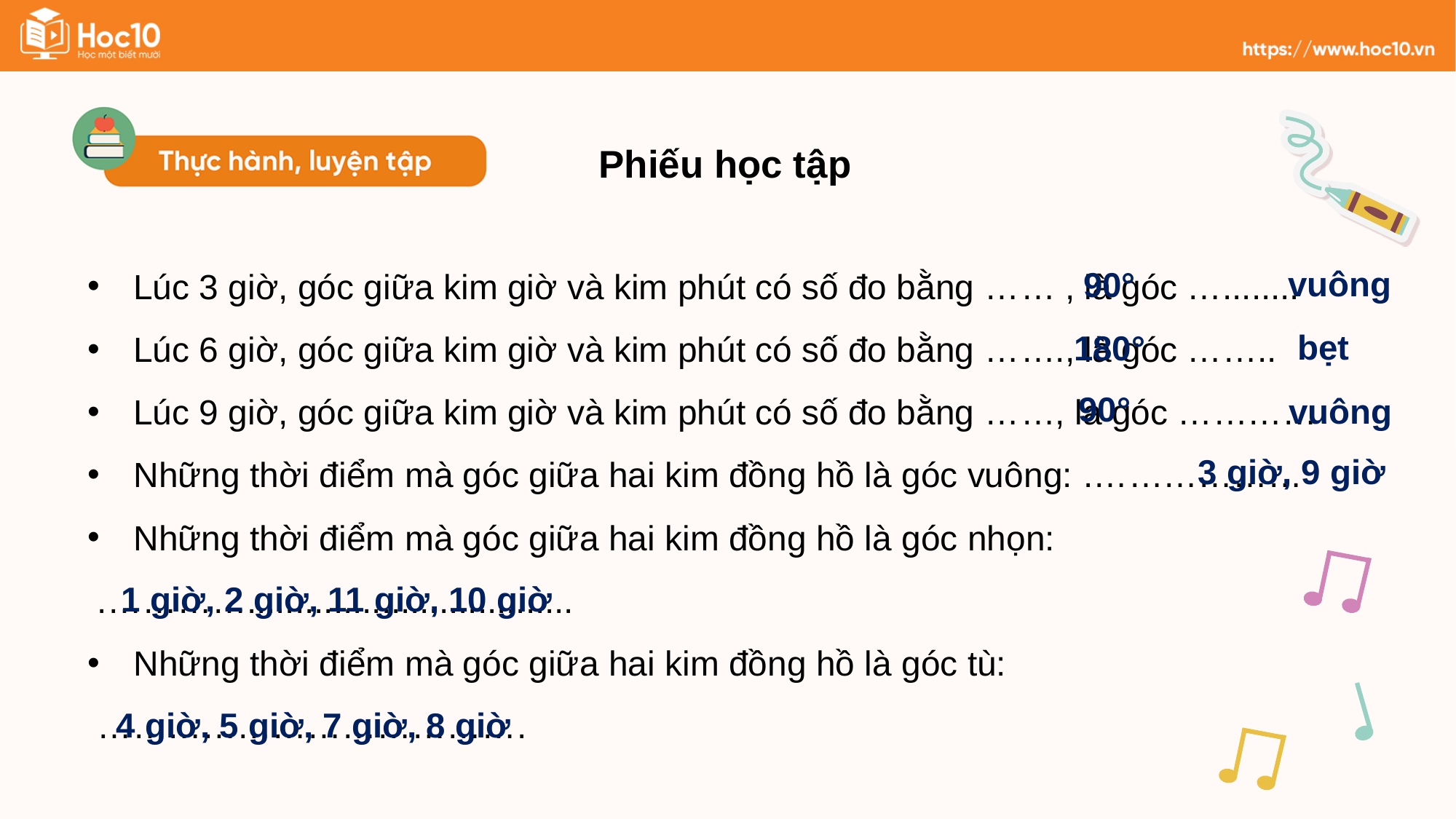

Phiếu học tập
vuông
90°
Lúc 3 giờ, góc giữa kim giờ và kim phút có số đo bằng …… , là góc …........
Lúc 6 giờ, góc giữa kim giờ và kim phút có số đo bằng ……., là góc ……..
Lúc 9 giờ, góc giữa kim giờ và kim phút có số đo bằng ……, là góc …………
Những thời điểm mà góc giữa hai kim đồng hồ là góc vuông: .………………
Những thời điểm mà góc giữa hai kim đồng hồ là góc nhọn:
 .…………..................................
Những thời điểm mà góc giữa hai kim đồng hồ là góc tù:
 ……………………………….
bẹt
180°
90°
vuông
3 giờ, 9 giờ

1 giờ, 2 giờ, 11 giờ, 10 giờ

4 giờ, 5 giờ, 7 giờ, 8 giờ